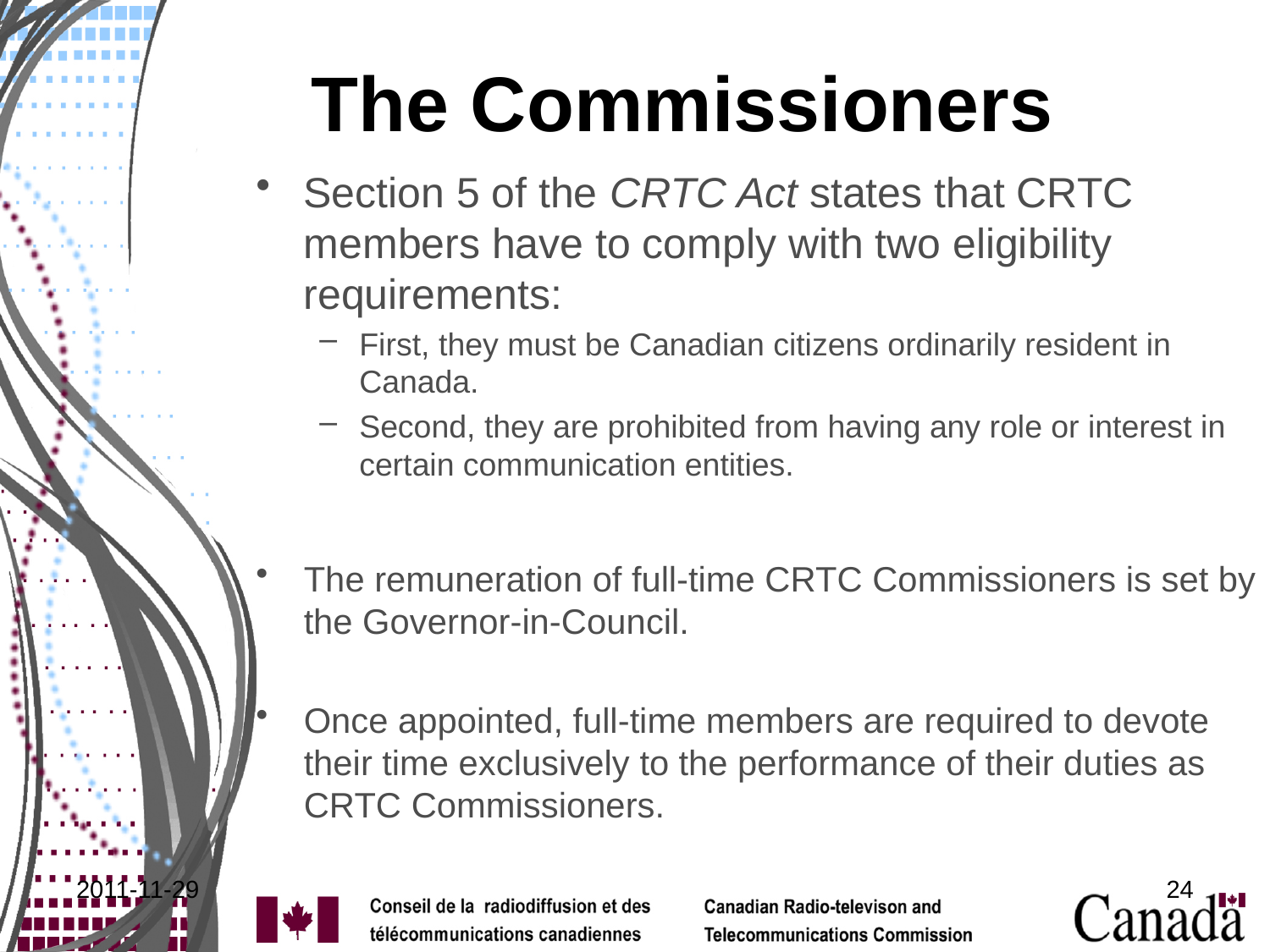

# The Commissioners
Section 5 of the CRTC Act states that CRTC members have to comply with two eligibility requirements:
First, they must be Canadian citizens ordinarily resident in Canada.
Second, they are prohibited from having any role or interest in certain communication entities.

The remuneration of full-time CRTC Commissioners is set by the Governor-in-Council.

Once appointed, full-time members are required to devote their time exclusively to the performance of their duties as CRTC Commissioners.

2011-11-29

24